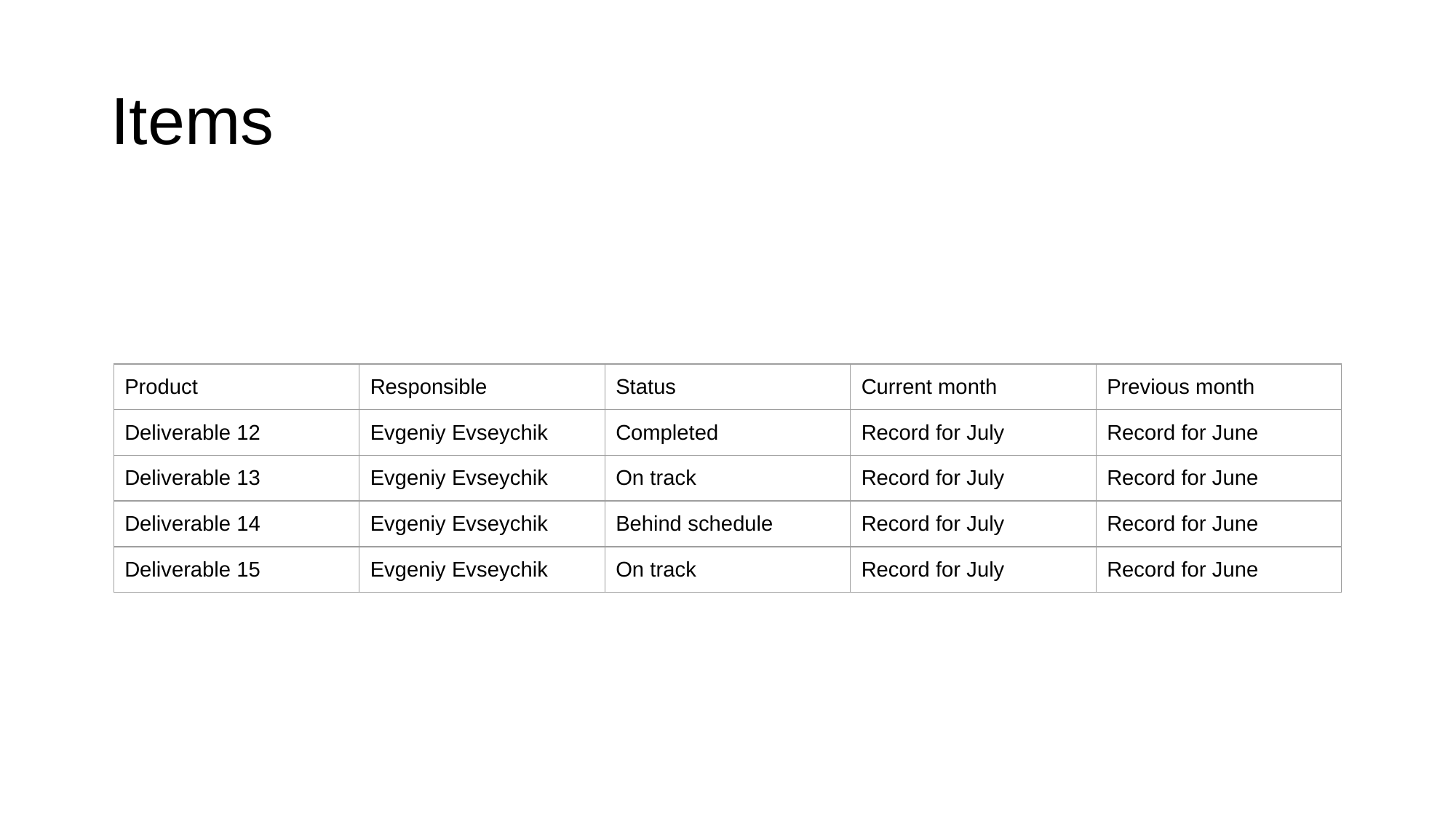

# Items
| Product | Responsible | Status | Current month | Previous month |
| --- | --- | --- | --- | --- |
| Deliverable 12 | Evgeniy Evseychik | Completed | Record for July | Record for June |
| Deliverable 13 | Evgeniy Evseychik | On track | Record for July | Record for June |
| Deliverable 14 | Evgeniy Evseychik | Behind schedule | Record for July | Record for June |
| Deliverable 15 | Evgeniy Evseychik | On track | Record for July | Record for June |